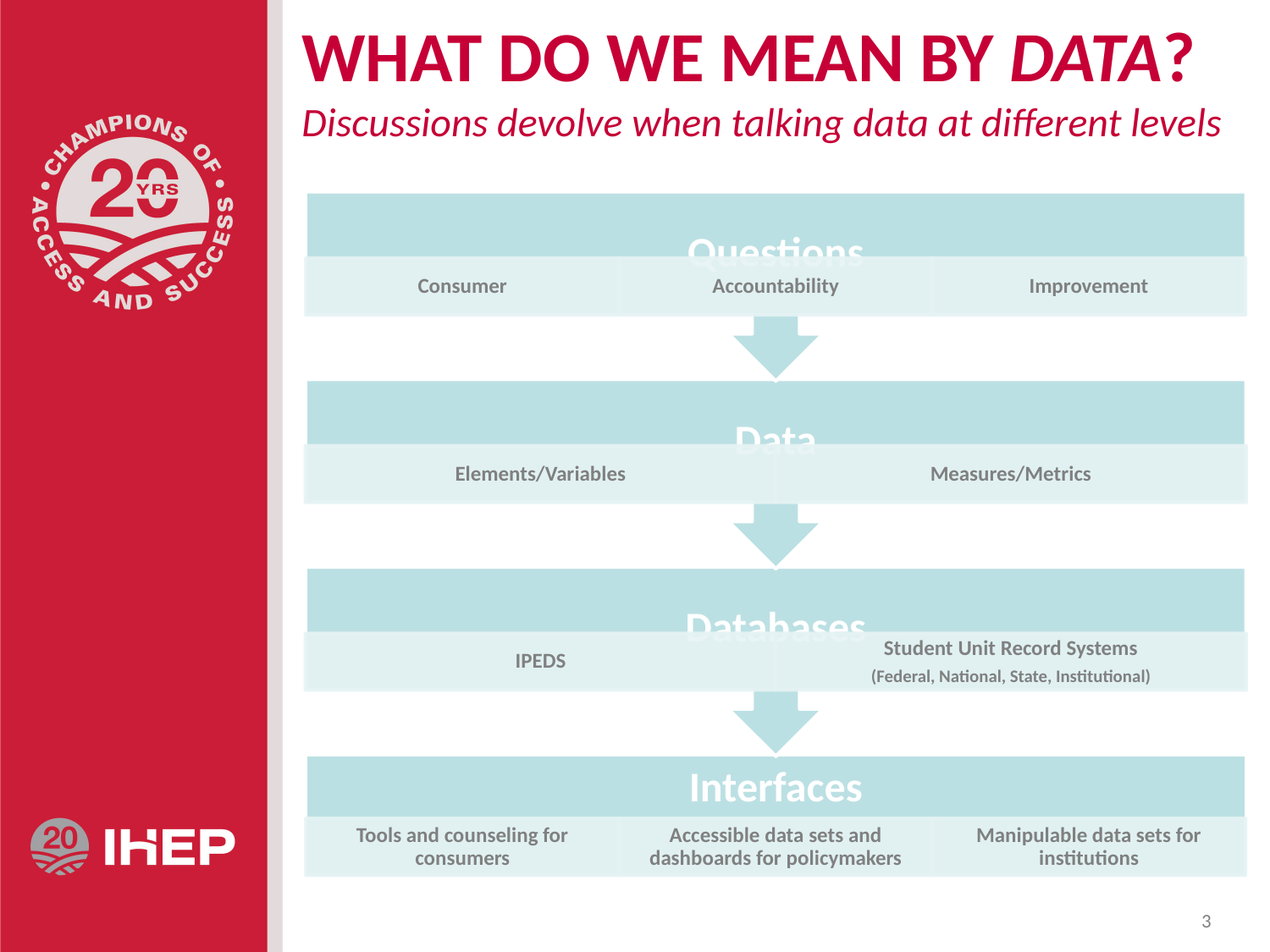

WHAT DO WE MEAN BY DATA?
Discussions devolve when talking data at different levels
Interfaces
Tools and counseling for consumers
Accessible data sets and dashboards for policymakers
Manipulable data sets for institutions
Databases
IPEDS
Student Unit Record Systems
(Federal, National, State, Institutional)
Data
Elements/Variables
Measures/Metrics
Questions
Consumer
Accountability
Improvement
3